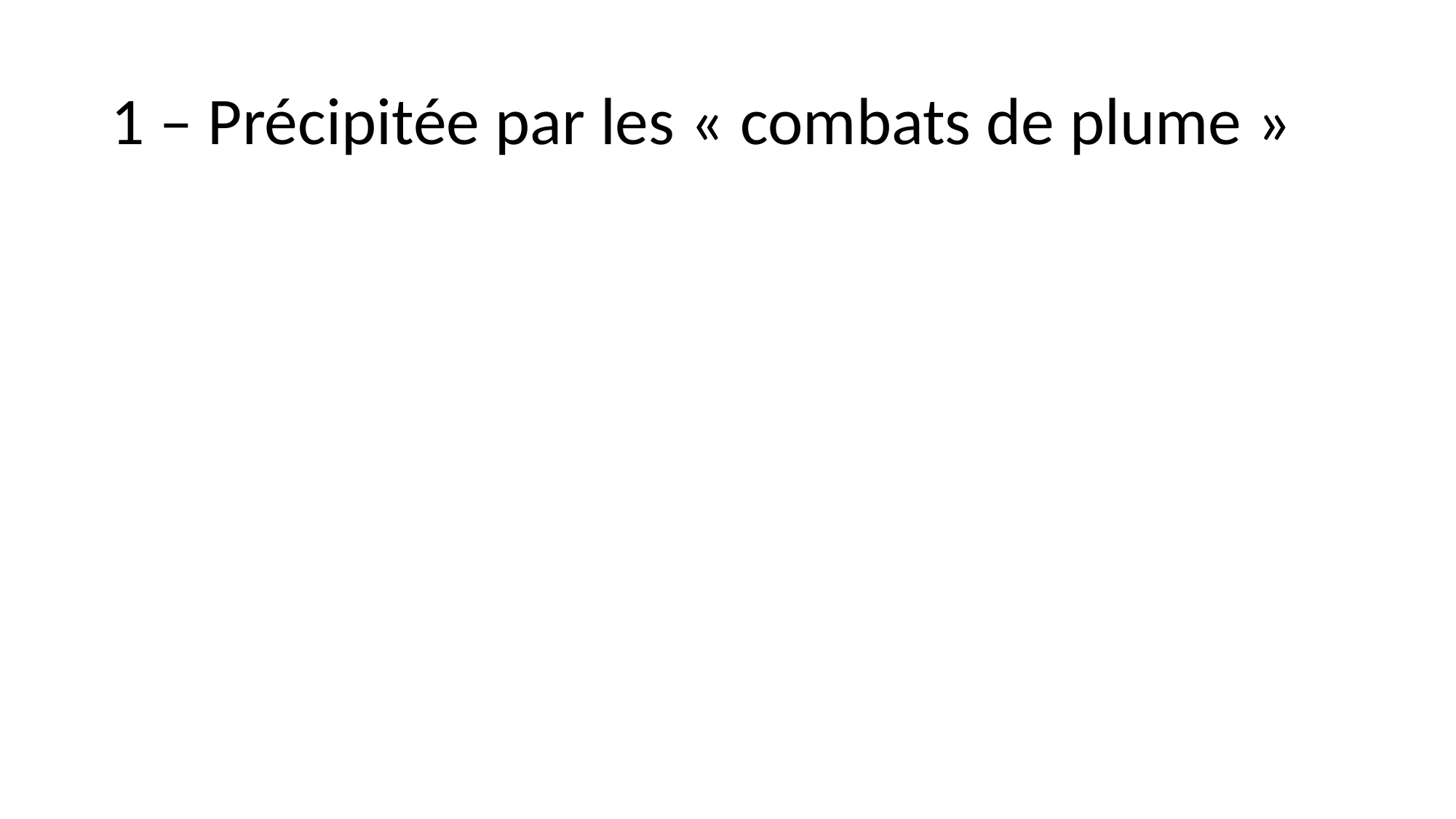

# 1 – Précipitée par les « combats de plume »